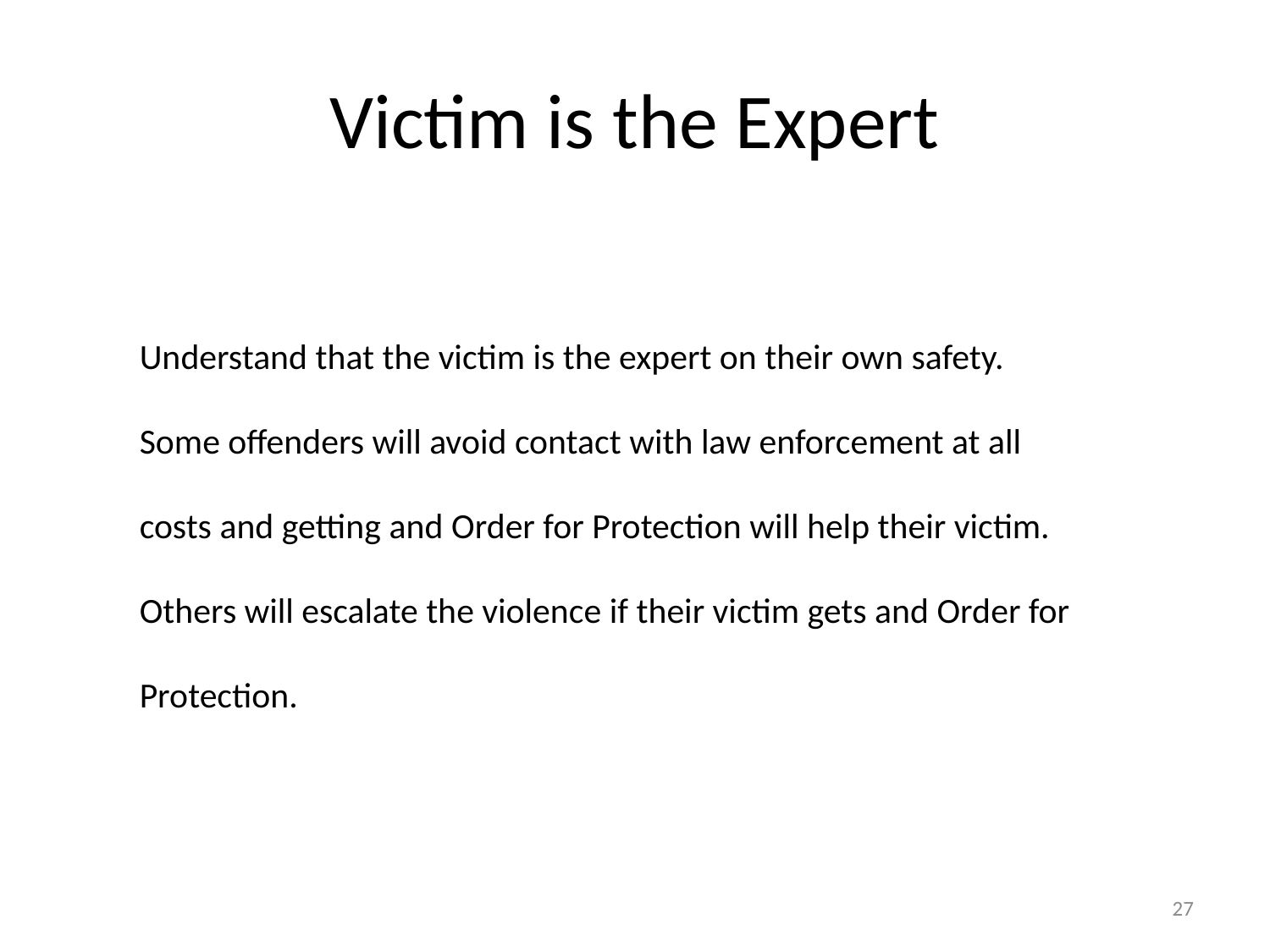

# Victim is the Expert
Understand that the victim is the expert on their own safety. Some offenders will avoid contact with law enforcement at all costs and getting and Order for Protection will help their victim. Others will escalate the violence if their victim gets and Order for Protection.

27